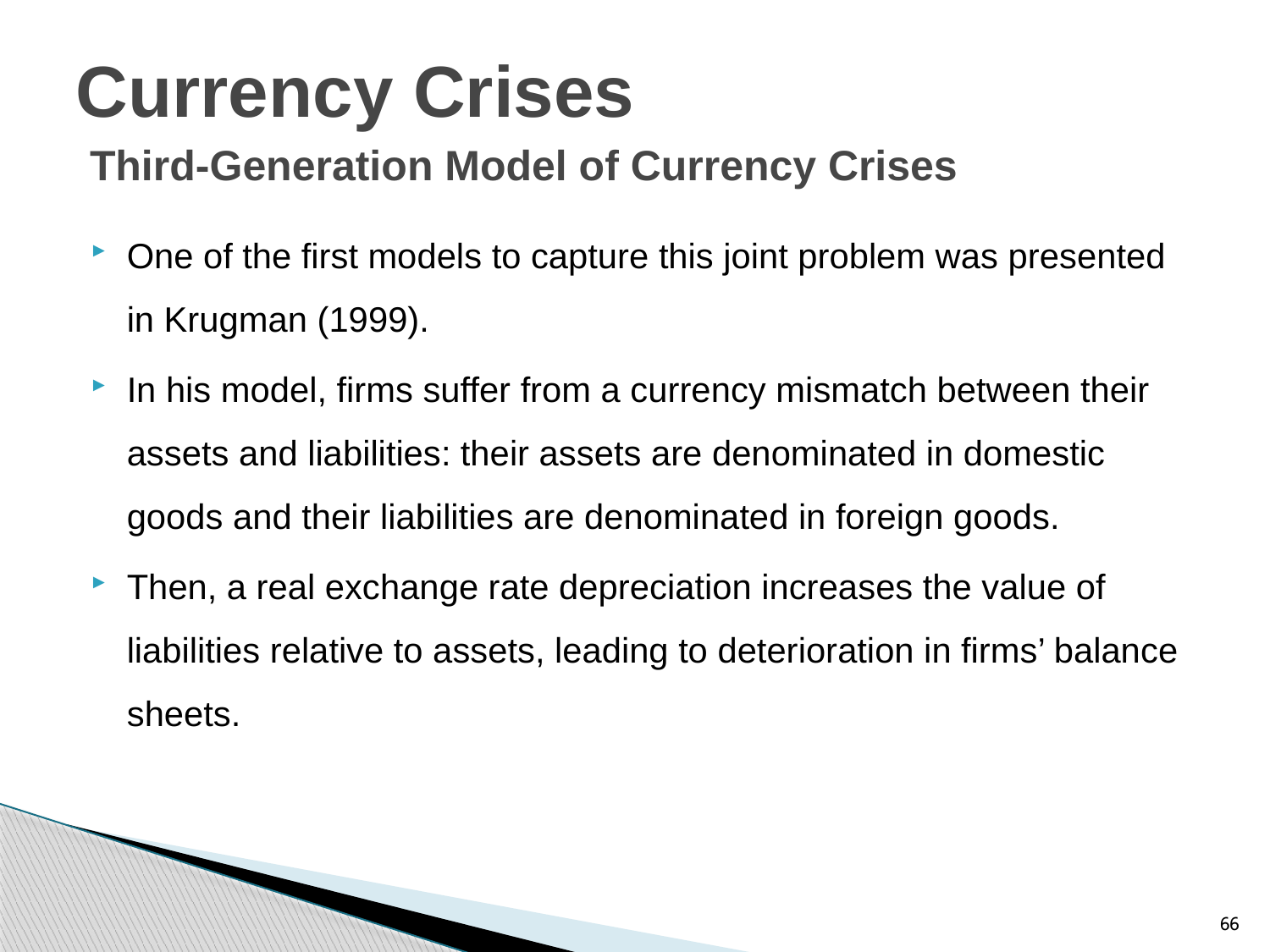

# Currency Crises Third-Generation Model of Currency Crises
One of the first models to capture this joint problem was presented in Krugman (1999).
In his model, firms suffer from a currency mismatch between their assets and liabilities: their assets are denominated in domestic goods and their liabilities are denominated in foreign goods.
Then, a real exchange rate depreciation increases the value of liabilities relative to assets, leading to deterioration in firms’ balance sheets.
66